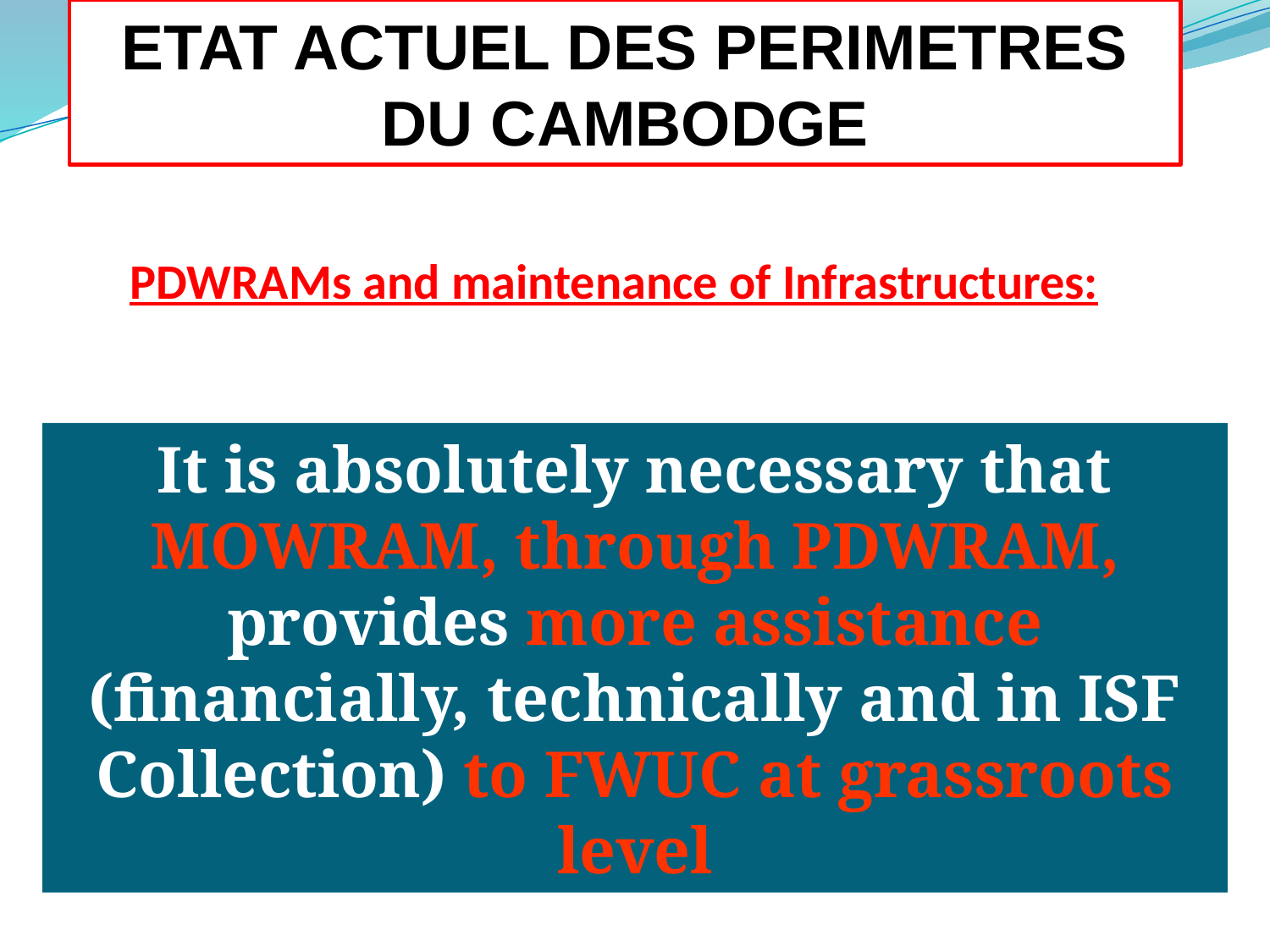

ETAT ACTUEL DES PERIMETRES DU CAMBODGE
PDWRAMs and maintenance of Infrastructures:
It is absolutely necessary that MOWRAM, through PDWRAM, provides more assistance (financially, technically and in ISF Collection) to FWUC at grassroots level